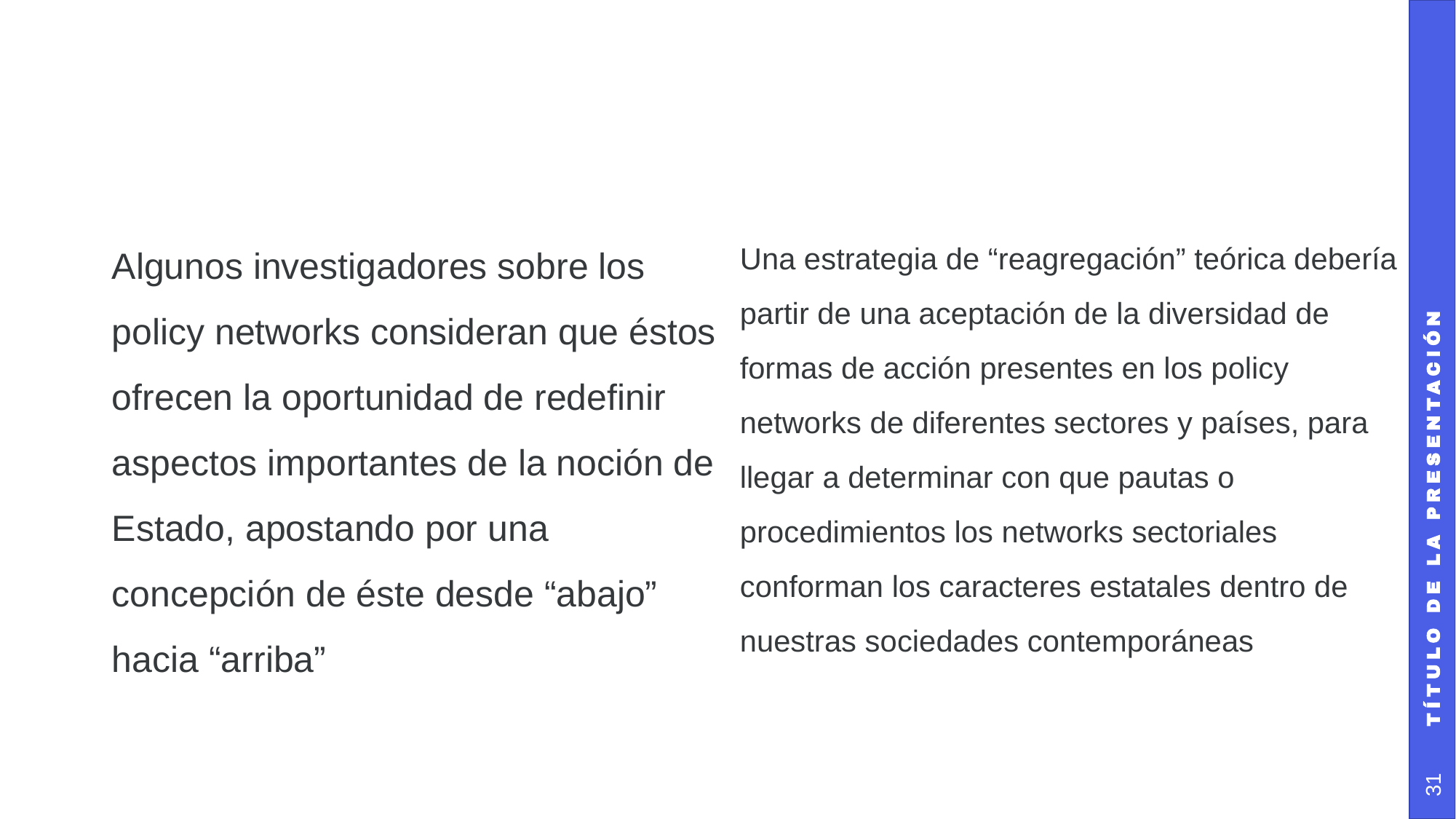

#
Algunos investigadores sobre los policy networks consideran que éstos ofrecen la oportunidad de redefinir aspectos importantes de la noción de Estado, apostando por una concepción de éste desde “abajo” hacia “arriba”
Una estrategia de “reagregación” teórica debería partir de una aceptación de la diversidad de formas de acción presentes en los policy networks de diferentes sectores y países, para llegar a determinar con que pautas o procedimientos los networks sectoriales conforman los caracteres estatales dentro de nuestras sociedades contemporáneas
Título de la presentación
31